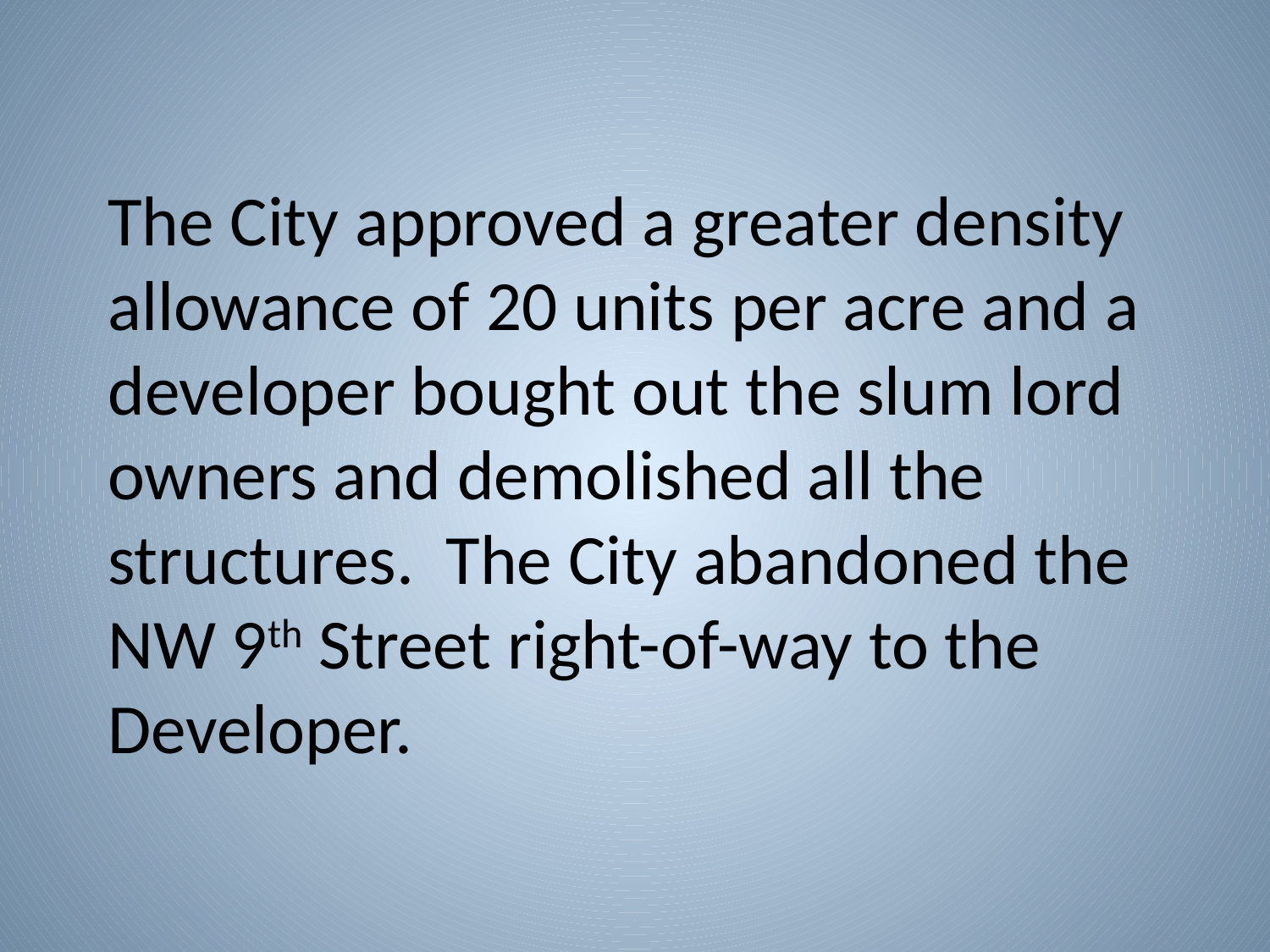

The City approved a greater density allowance of 20 units per acre and a developer bought out the slum lord owners and demolished all the structures.  The City abandoned the NW 9th Street right-of-way to the Developer.